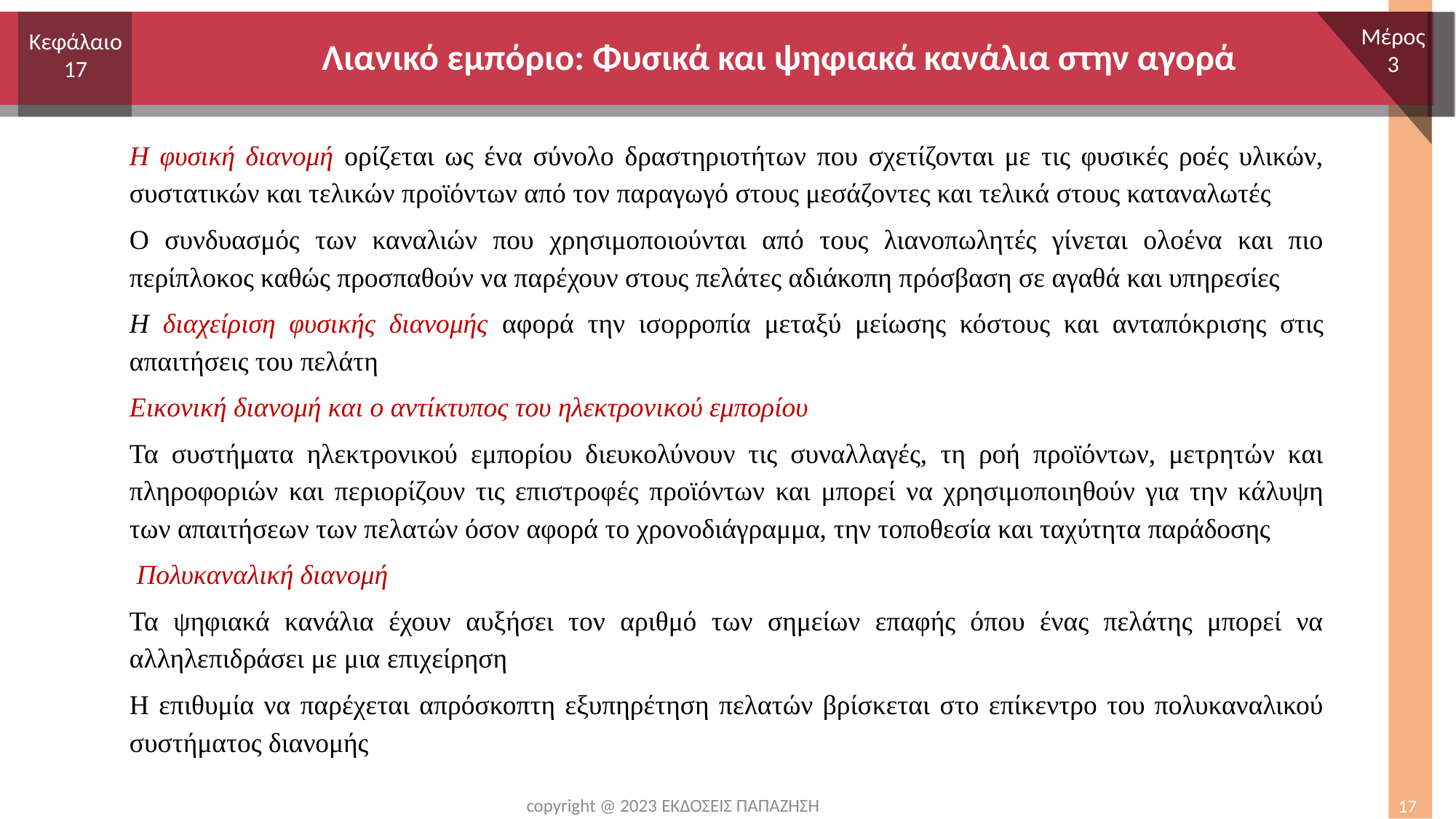

# Λιανικό εμπόριο: Φυσικά και ψηφιακά κανάλια στην αγορά

Μέρος
3
Κεφάλαιο
17
Η φυσική διανομή ορίζεται ως ένα σύνολο δραστηριοτήτων που σχετίζονται με τις φυσικές ροές υλικών, συστατικών και τελικών προϊόντων από τον παραγωγό στους μεσάζοντες και τελικά στους καταναλωτές
Ο συνδυασμός των καναλιών που χρησιμοποιούνται από τους λιανοπωλητές γίνεται ολοένα και πιο περίπλοκος καθώς προσπαθούν να παρέχουν στους πελάτες αδιάκοπη πρόσβαση σε αγαθά και υπηρεσίες
Η διαχείριση φυσικής διανομής αφορά την ισορροπία μεταξύ μείωσης κόστους και ανταπόκρισης στις απαιτήσεις του πελάτη
Εικονική διανομή και ο αντίκτυπος του ηλεκτρονικού εμπορίου
Τα συστήματα ηλεκτρονικού εμπορίου διευκολύνουν τις συναλλαγές, τη ροή προϊόντων, μετρητών και πληροφοριών και περιορίζουν τις επιστροφές προϊόντων και μπορεί να χρησιμοποιηθούν για την κάλυψη των απαιτήσεων των πελατών όσον αφορά το χρονοδιάγραμμα, την τοποθεσία και ταχύτητα παράδοσης
 Πολυκαναλική διανομή
Τα ψηφιακά κανάλια έχουν αυξήσει τον αριθμό των σημείων επαφής όπου ένας πελάτης μπορεί να αλληλεπιδράσει με μια επιχείρηση
Η επιθυμία να παρέχεται απρόσκοπτη εξυπηρέτηση πελατών βρίσκεται στο επίκεντρο του πολυκαναλικού συστήματος διανομής
copyright @ 2023 ΕΚΔΟΣΕΙΣ ΠΑΠΑΖΗΣΗ
17